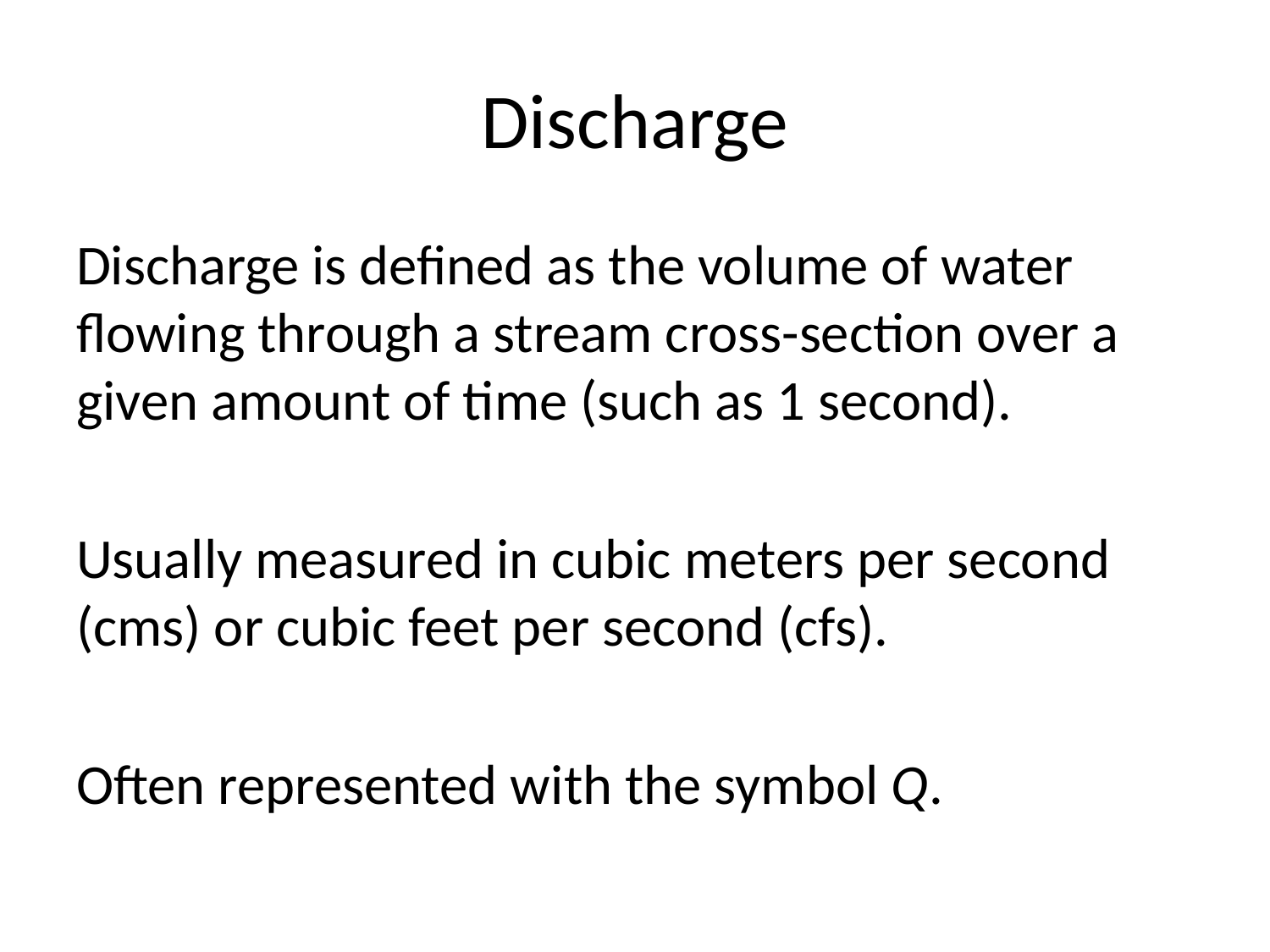

# Discharge
Discharge is defined as the volume of water flowing through a stream cross-section over a given amount of time (such as 1 second).

Usually measured in cubic meters per second (cms) or cubic feet per second (cfs).

Often represented with the symbol Q.